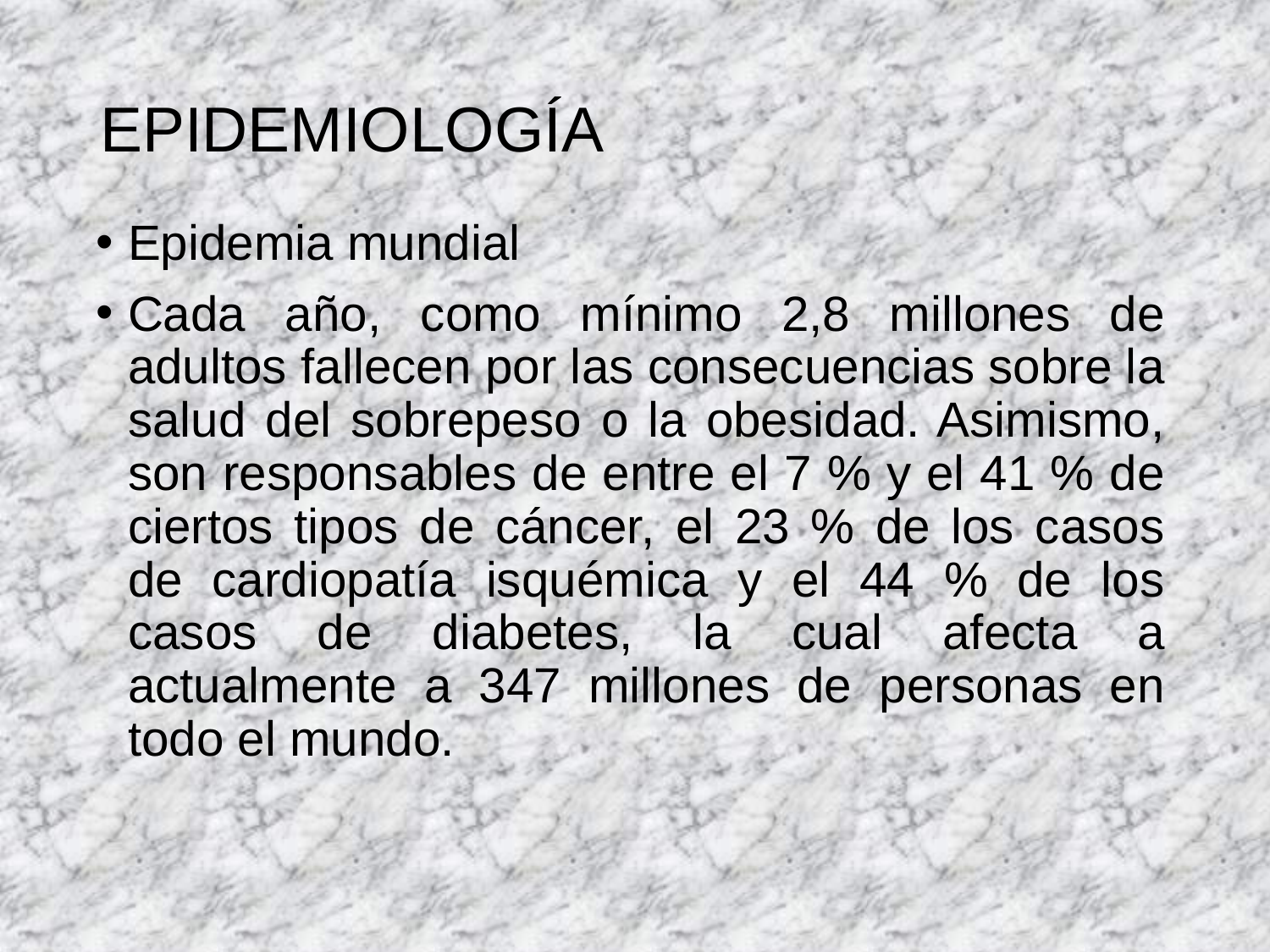

# Epidemiología
Epidemia mundial
Cada año, como mínimo 2,8 millones de adultos fallecen por las consecuencias sobre la salud del sobrepeso o la obesidad. Asimismo, son responsables de entre el 7 % y el 41 % de ciertos tipos de cáncer, el 23 % de los casos de cardiopatía isquémica y el 44 % de los casos de diabetes, la cual afecta a actualmente a 347 millones de personas en todo el mundo.